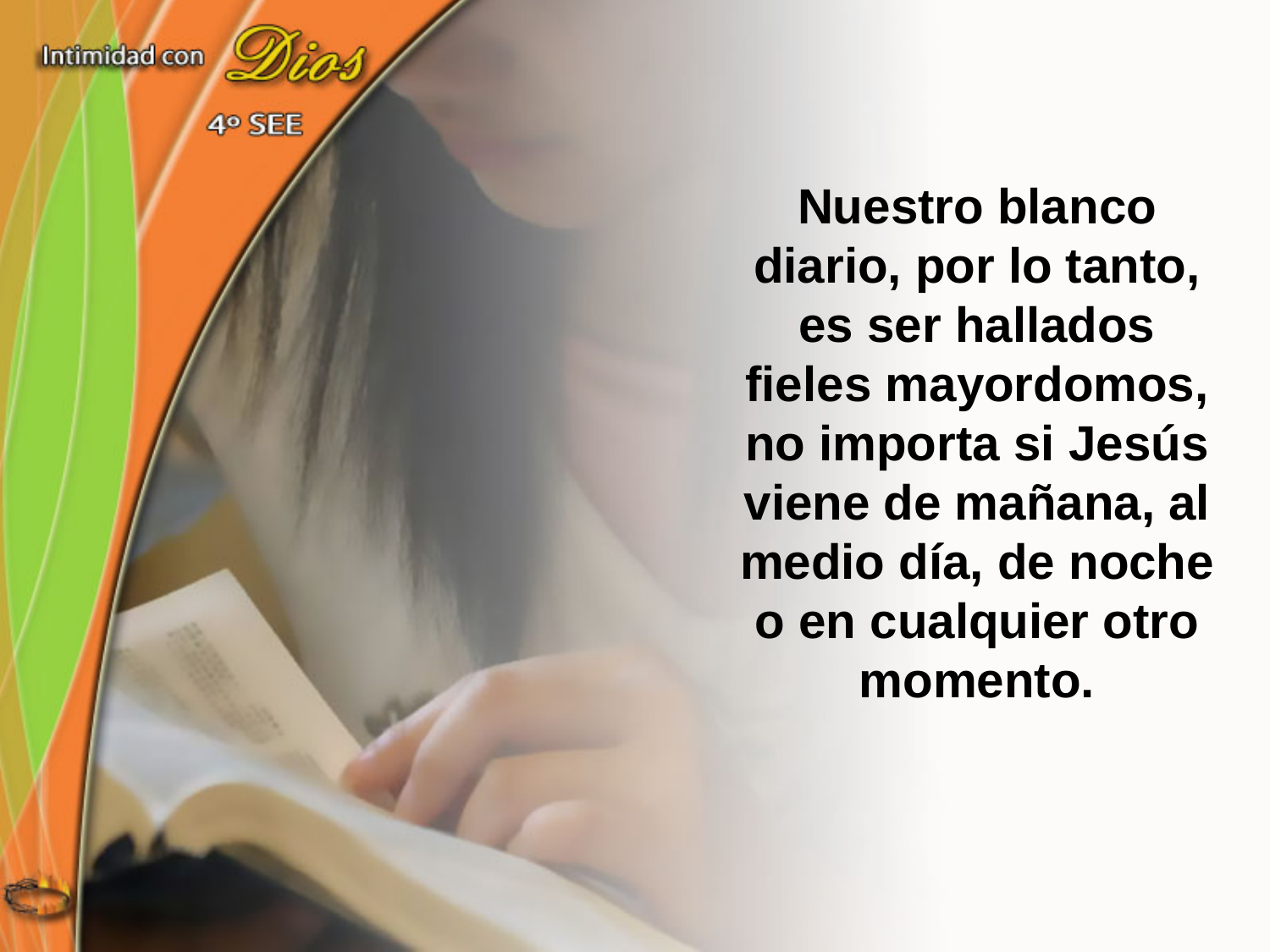

Nuestro blanco diario, por lo tanto, es ser hallados fieles mayordomos, no importa si Jesús viene de mañana, al medio día, de noche o en cualquier otro momento.